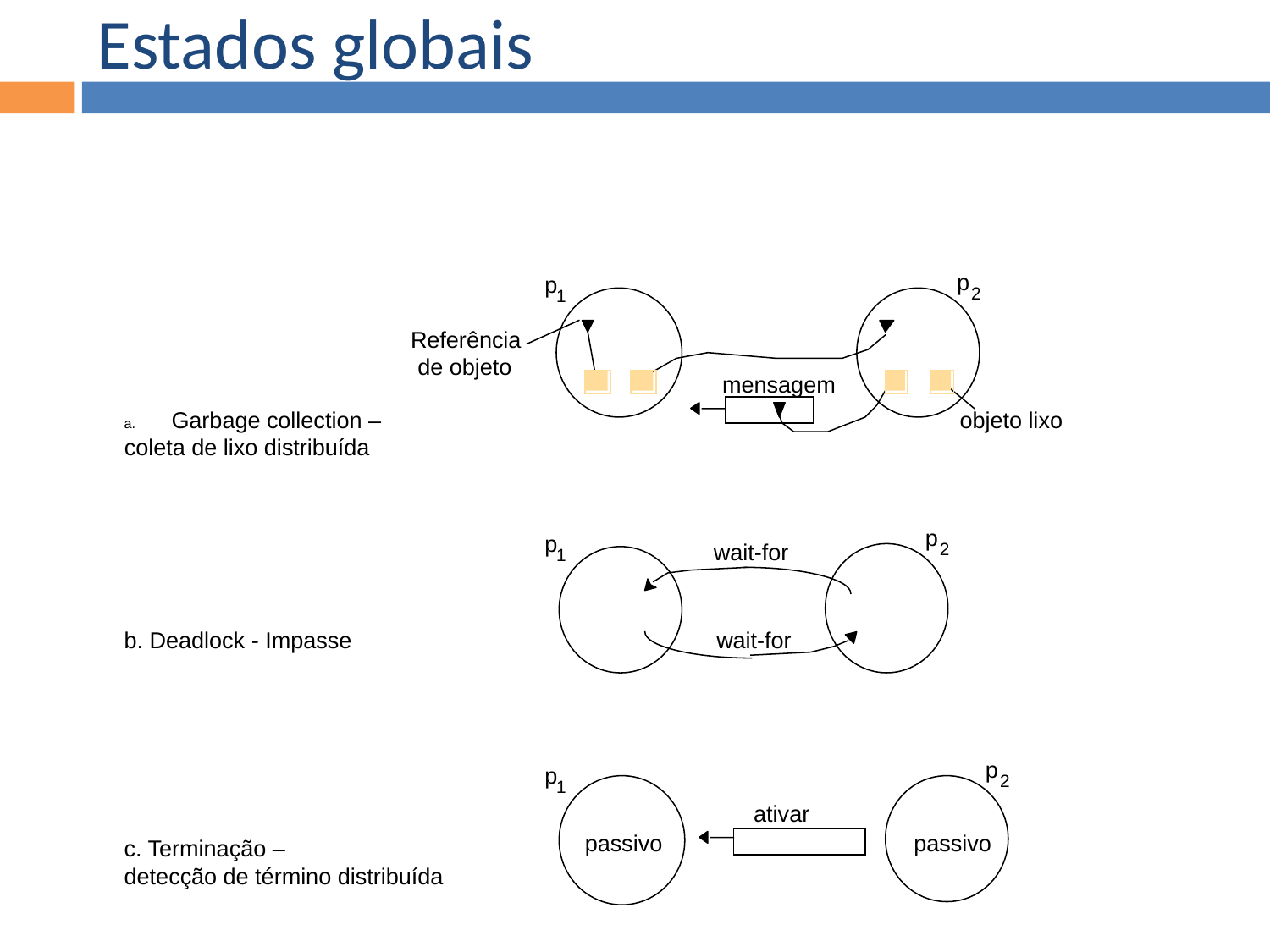

Estados globais

p
p
2
1

Referência

de objeto
mensagem

Garbage collection –
coleta de lixo distribuída
objeto lixo

p
p
wait-for
2
1

b. Deadlock - Impasse
wait-for

p
p
2
1

ativar
passivo

passivo

c. Terminação –
detecção de término distribuída